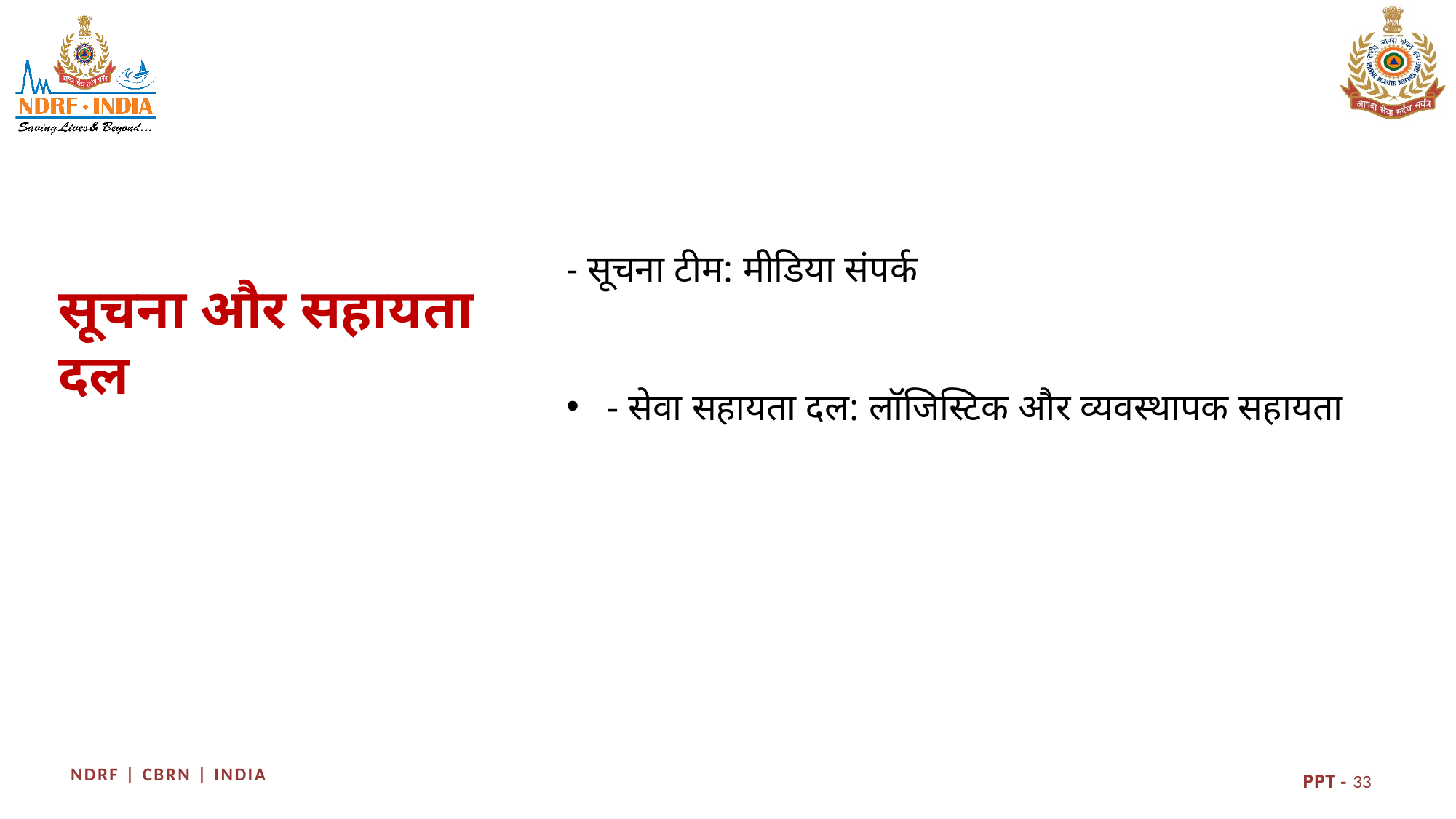

- सूचना टीम: मीडिया संपर्क
- सेवा सहायता दल: लॉजिस्टिक और व्यवस्थापक सहायता
सूचना और सहायता दल
33